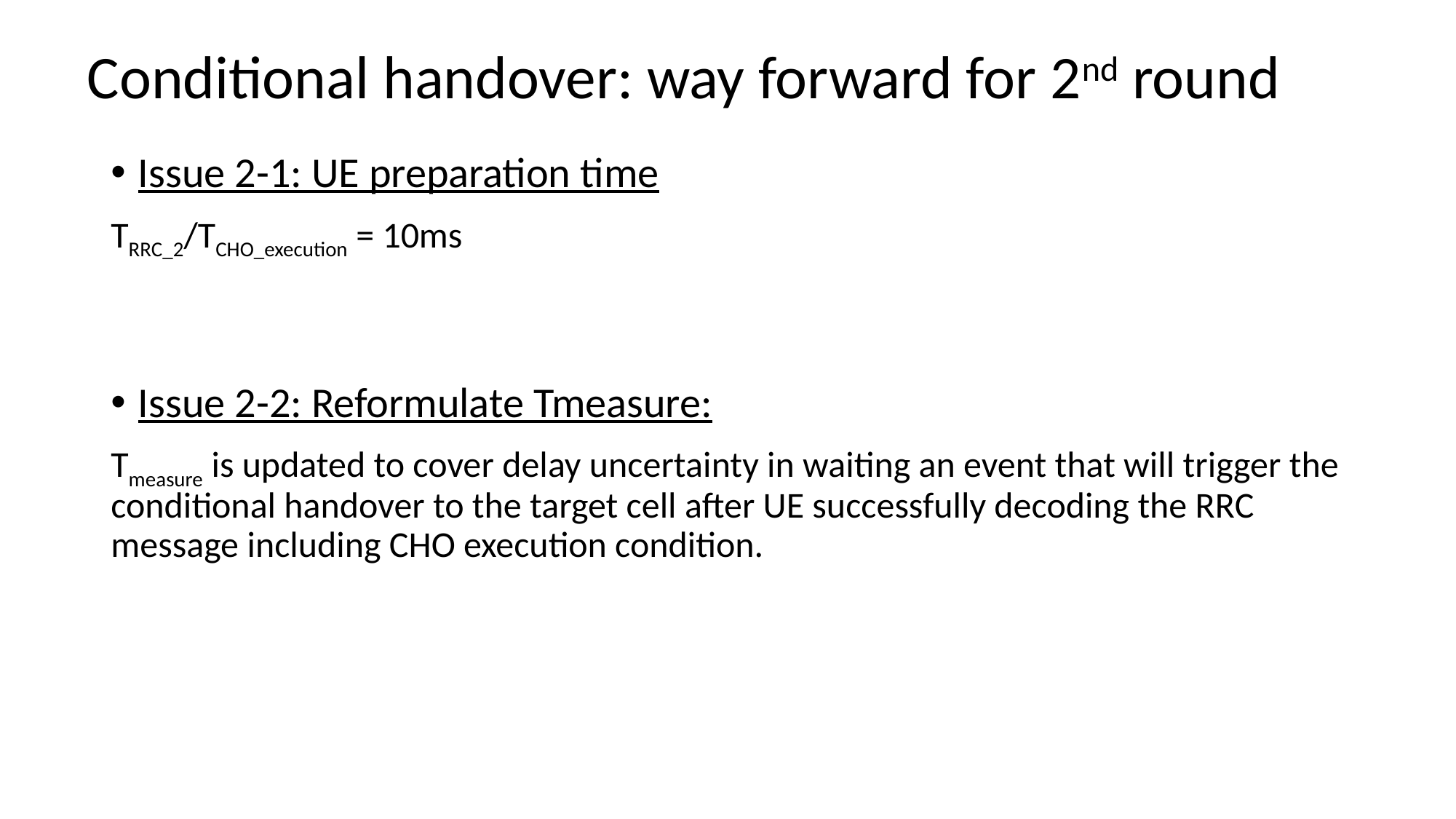

# Conditional handover: way forward for 2nd round
Issue 2-1: UE preparation time
TRRC_2/TCHO_execution = 10ms

Issue 2-2: Reformulate Tmeasure:
Tmeasure is updated to cover delay uncertainty in waiting an event that will trigger the conditional handover to the target cell after UE successfully decoding the RRC message including CHO execution condition.